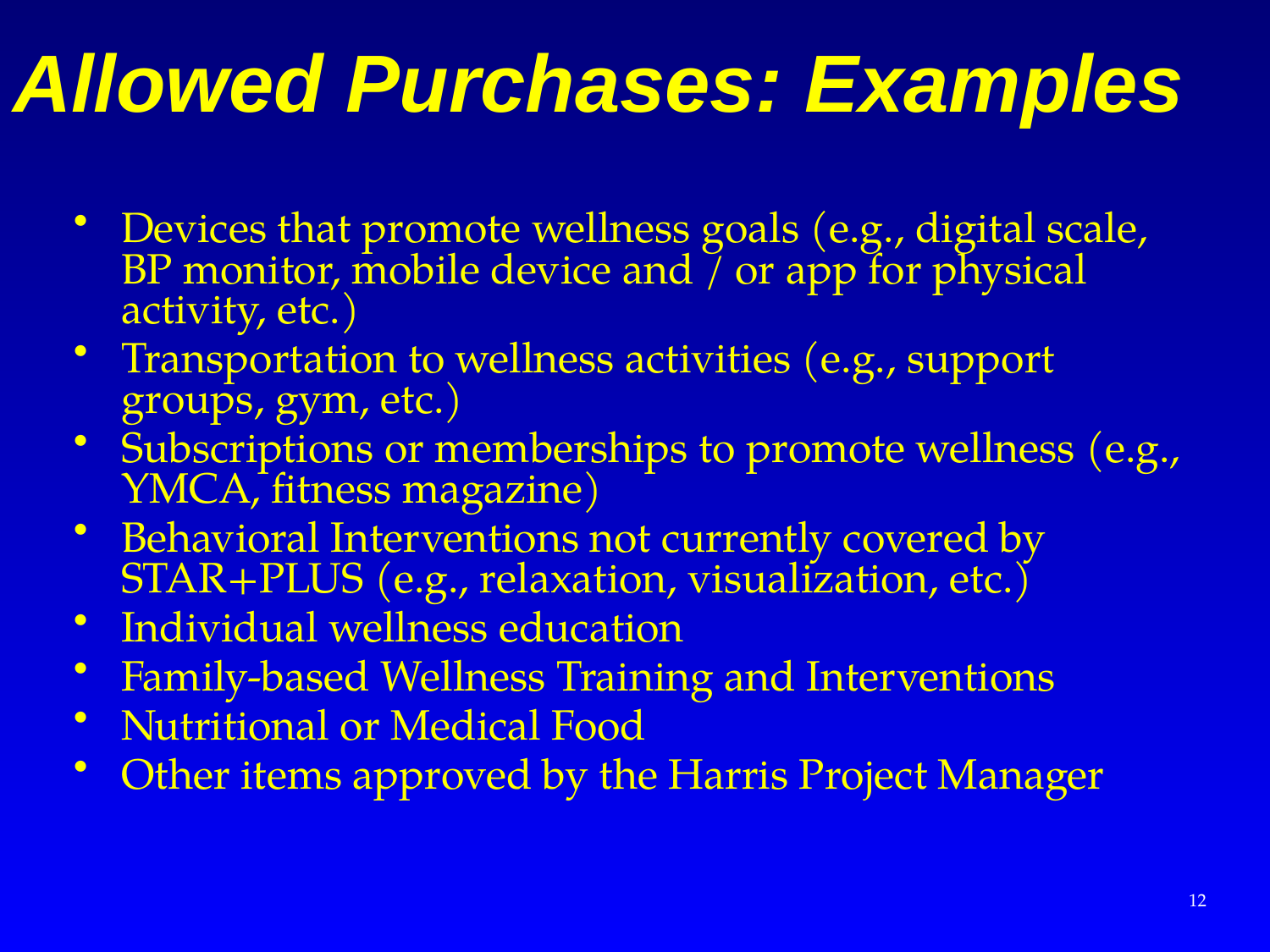

# Allowed Purchases: Examples
Devices that promote wellness goals (e.g., digital scale, BP monitor, mobile device and / or app for physical activity, etc.)
Transportation to wellness activities (e.g., support groups, gym, etc.)
Subscriptions or memberships to promote wellness (e.g., YMCA, fitness magazine)
Behavioral Interventions not currently covered by STAR+PLUS (e.g., relaxation, visualization, etc.)
Individual wellness education
Family-based Wellness Training and Interventions
Nutritional or Medical Food
Other items approved by the Harris Project Manager

12